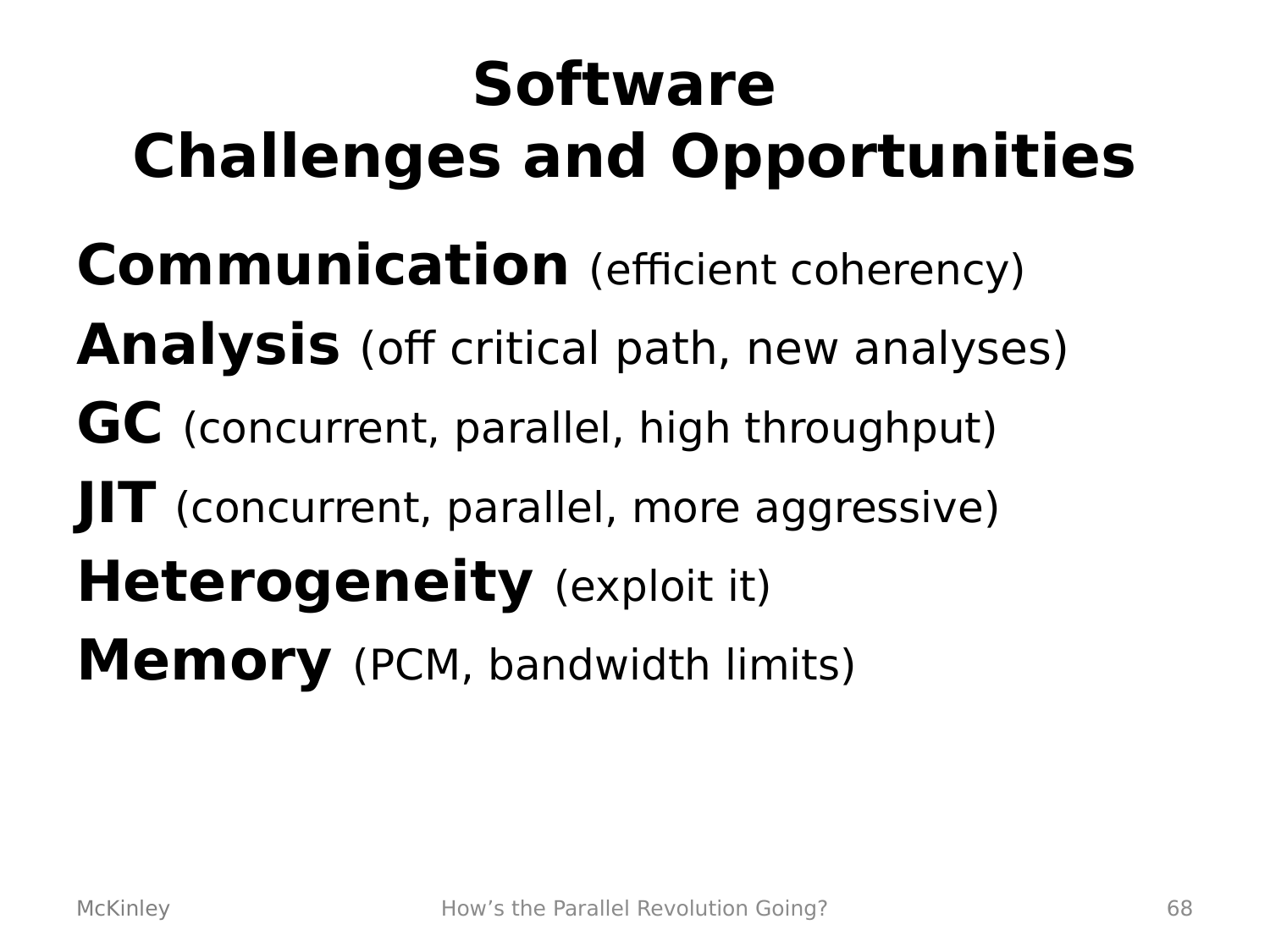

# Software Challenges and Opportunities
Communication (efficient coherency)
Analysis (off critical path, new analyses)
GC (concurrent, parallel, high throughput)
JIT (concurrent, parallel, more aggressive)
Heterogeneity (exploit it)
Memory (PCM, bandwidth limits)

McKinley
How’s the Parallel Revolution Going?
68